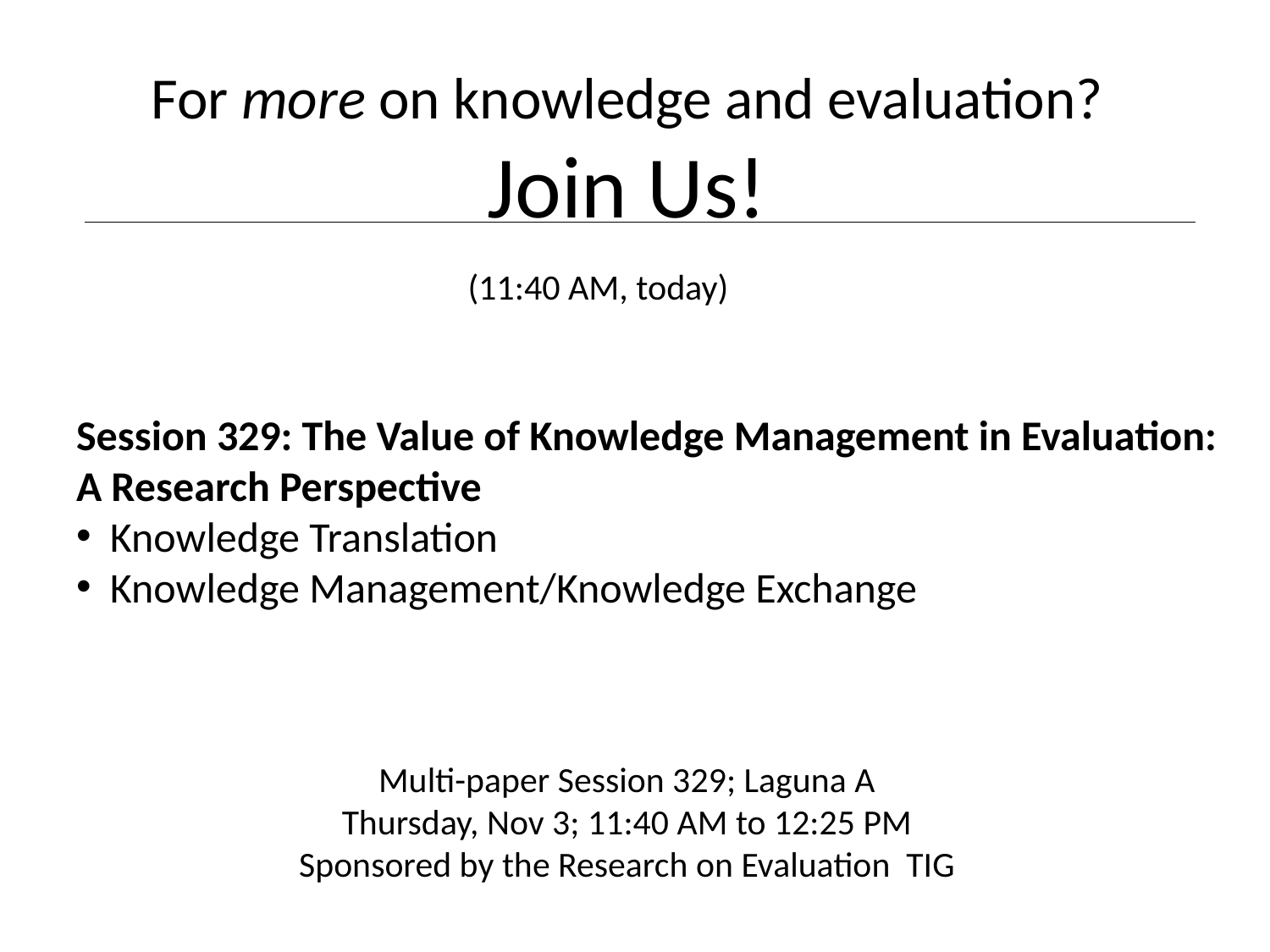

For more on knowledge and evaluation?
Join Us!
# (11:40 AM, today)
Session 329: The Value of Knowledge Management in Evaluation: A Research Perspective
  Knowledge Translation
  Knowledge Management/Knowledge Exchange
Multi-paper Session 329; Laguna A
Thursday, Nov 3; 11:40 AM to 12:25 PM
Sponsored by the Research on Evaluation  TIG